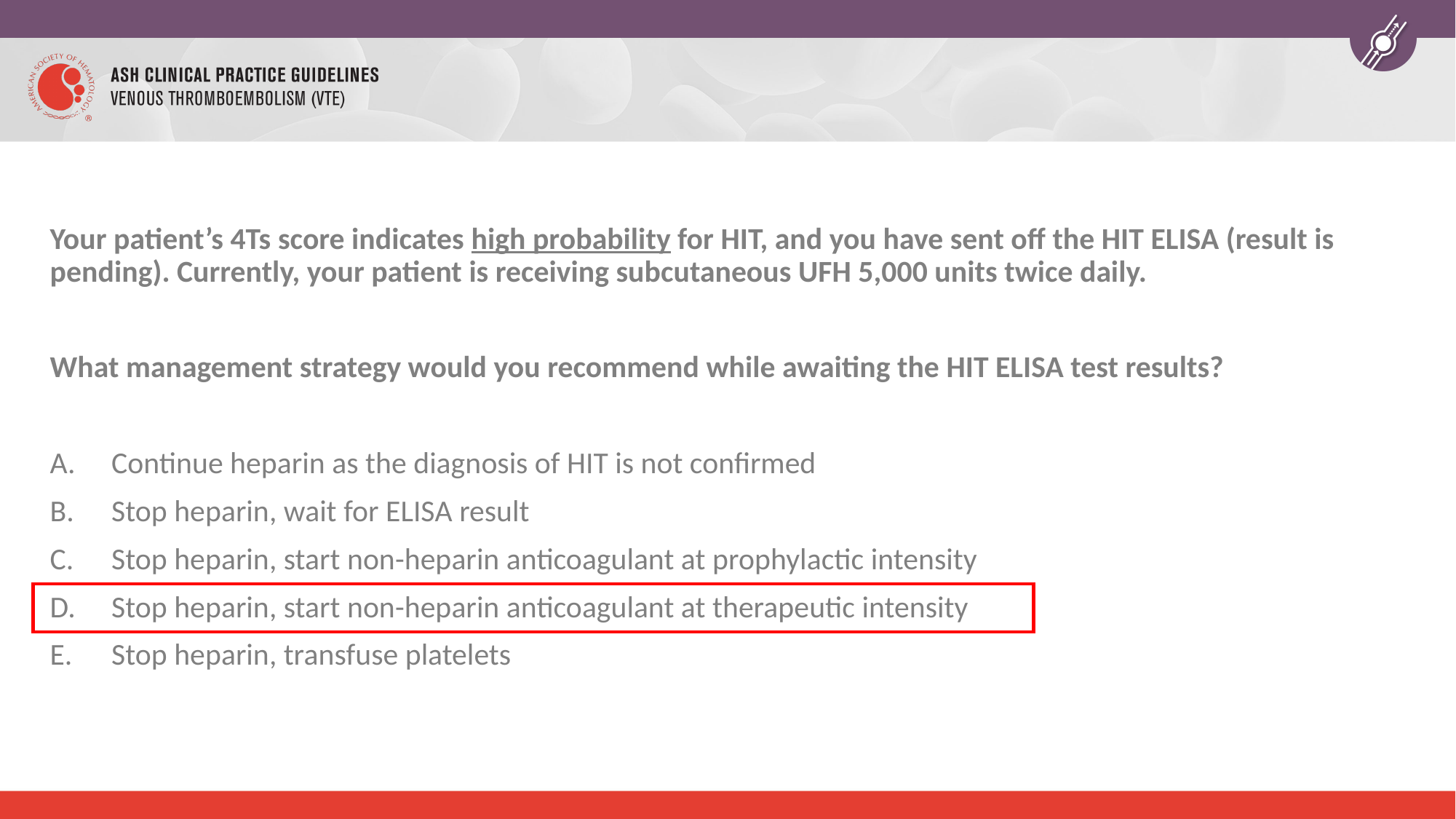

Your patient’s 4Ts score indicates high probability for HIT, and you have sent off the HIT ELISA (result is pending). Currently, your patient is receiving subcutaneous UFH 5,000 units twice daily.

What management strategy would you recommend while awaiting the HIT ELISA test results?

Continue heparin as the diagnosis of HIT is not confirmed
Stop heparin, wait for ELISA result
Stop heparin, start non-heparin anticoagulant at prophylactic intensity
Stop heparin, start non-heparin anticoagulant at therapeutic intensity
Stop heparin, transfuse platelets